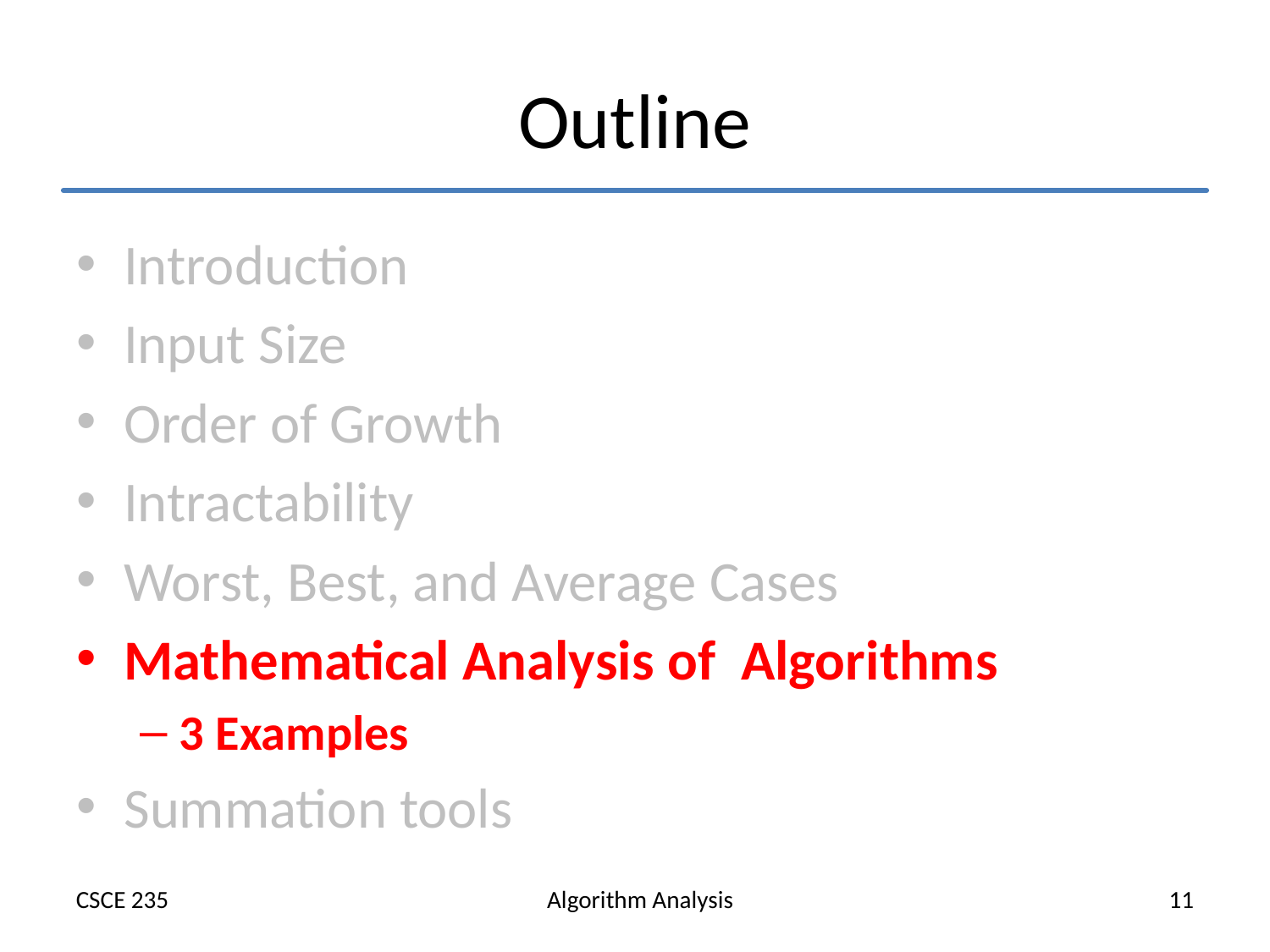

# Outline
Introduction
Input Size
Order of Growth
Intractability
Worst, Best, and Average Cases
Mathematical Analysis of  Algorithms
3 Examples
Summation tools